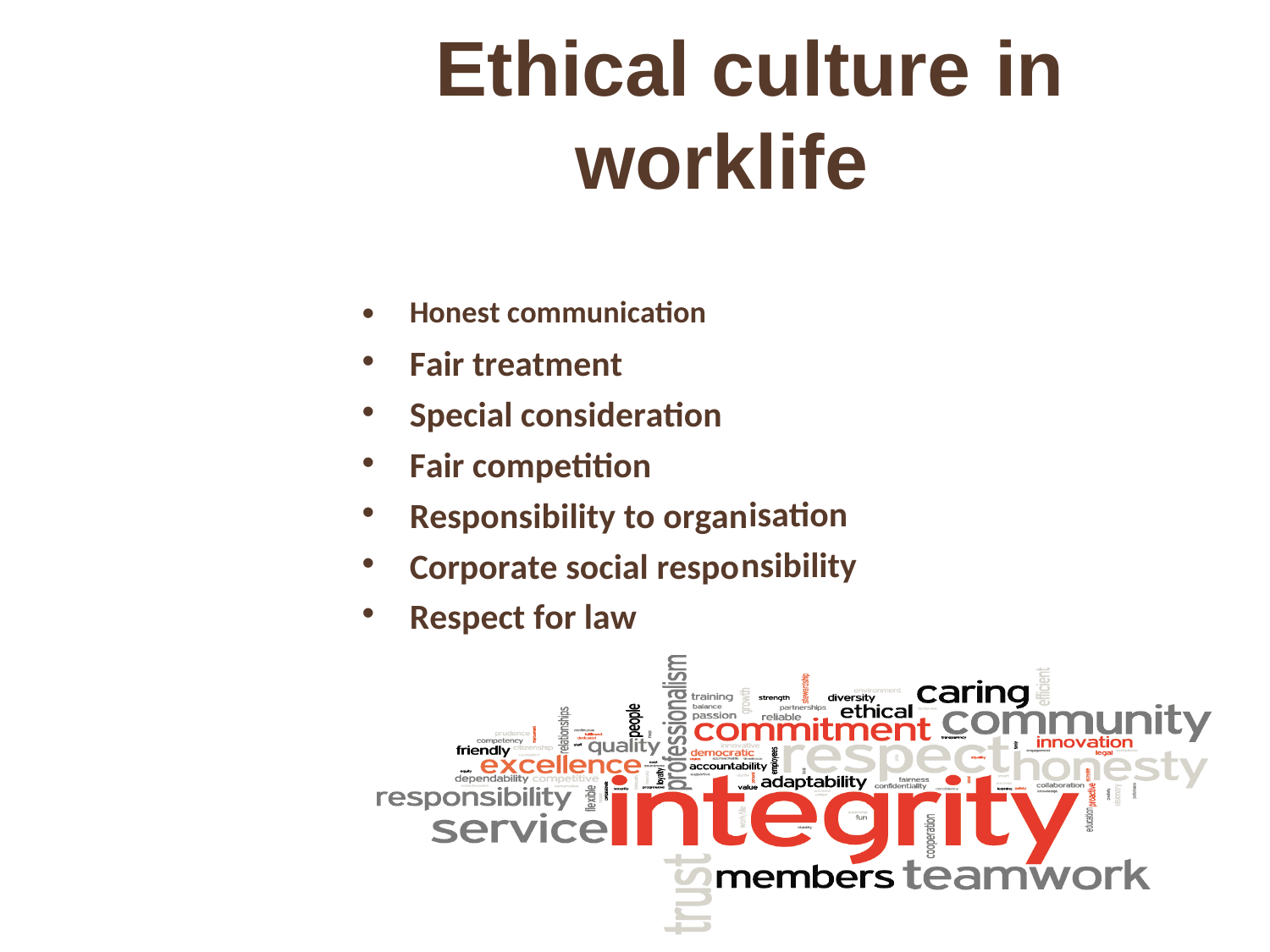

Ethical culture
worklife
in

isation
nsibility
•
•
•
•
•
•
•
Honest communication
Fair treatment
Special consideration
Fair competition
Responsibility to organ
Corporate social respo
Respect for law